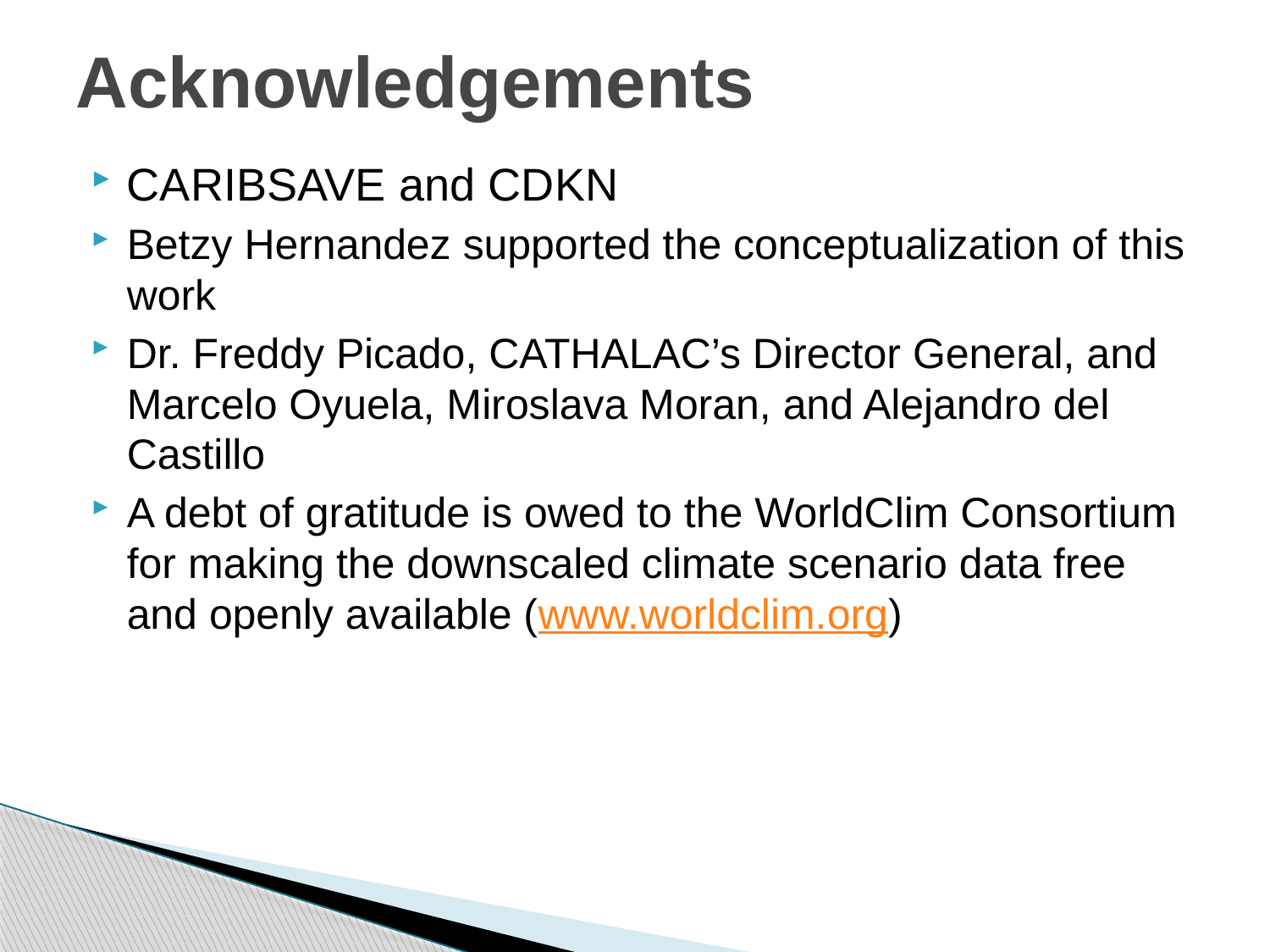

# Acknowledgements
CARIBSAVE and CDKN
Betzy Hernandez supported the conceptualization of this work
Dr. Freddy Picado, CATHALAC’s Director General, and Marcelo Oyuela, Miroslava Moran, and Alejandro del Castillo
A debt of gratitude is owed to the WorldClim Consortium for making the downscaled climate scenario data free and openly available (www.worldclim.org)